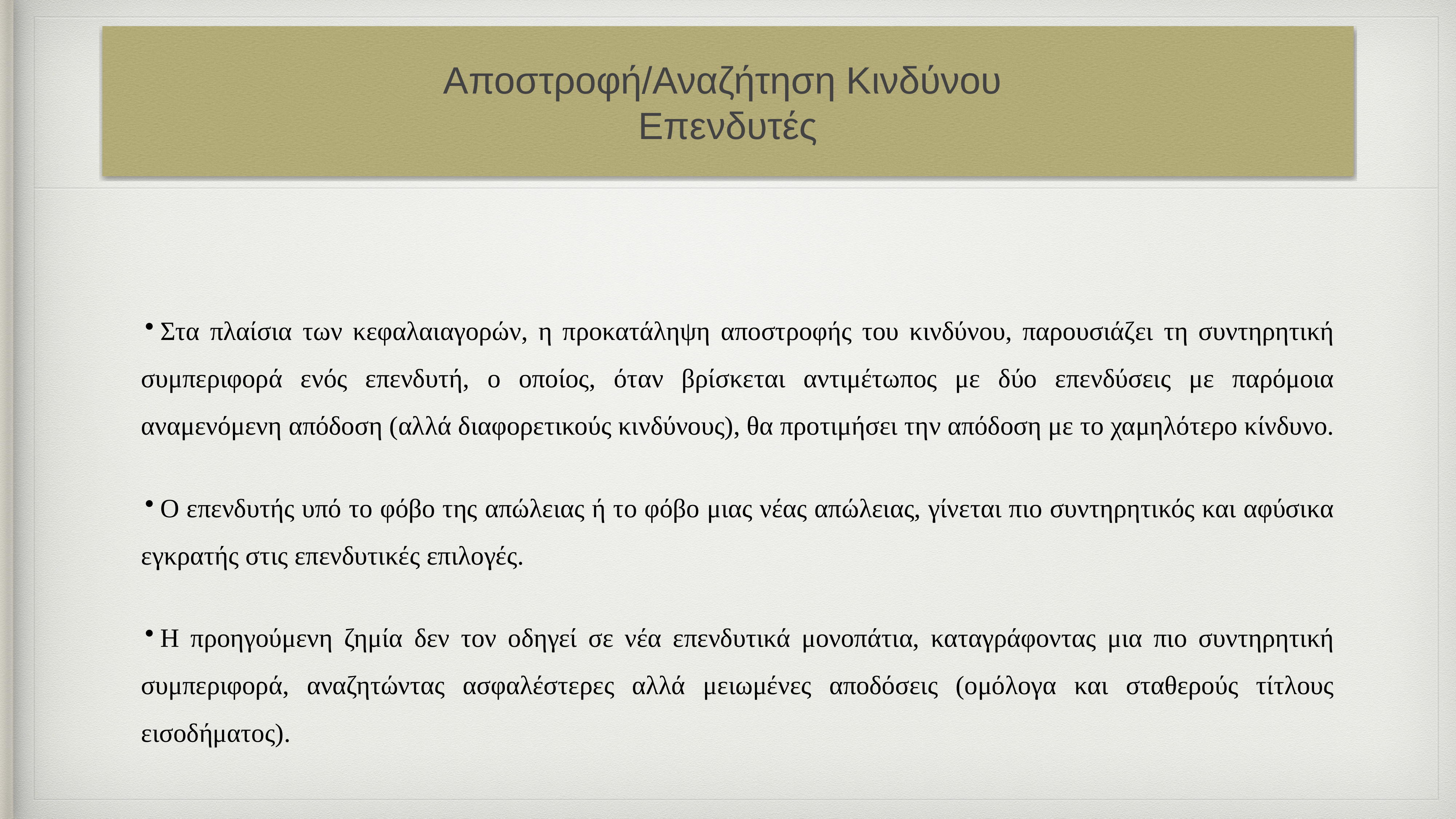

# Αποστροφή/Αναζήτηση Κινδύνου
Επενδυτές

Στα πλαίσια των κεφαλαιαγορών, η προκατάληψη αποστροφής του κινδύνου, παρουσιάζει τη συντηρητική συμπεριφορά ενός επενδυτή, ο οποίος, όταν βρίσκεται αντιμέτωπος με δύο επενδύσεις με παρόμοια αναμενόμενη απόδοση (αλλά διαφορετικούς κινδύνους), θα προτιμήσει την απόδοση με το χαμηλότερο κίνδυνο.
Ο επενδυτής υπό το φόβο της απώλειας ή το φόβο μιας νέας απώλειας, γίνεται πιο συντηρητικός και αφύσικα εγκρατής στις επενδυτικές επιλογές.
Η προηγούμενη ζημία δεν τον οδηγεί σε νέα επενδυτικά μονοπάτια, καταγράφοντας μια πιο συντηρητική συμπεριφορά, αναζητώντας ασφαλέστερες αλλά μειωμένες αποδόσεις (ομόλογα και σταθερούς τίτλους εισοδήματος).